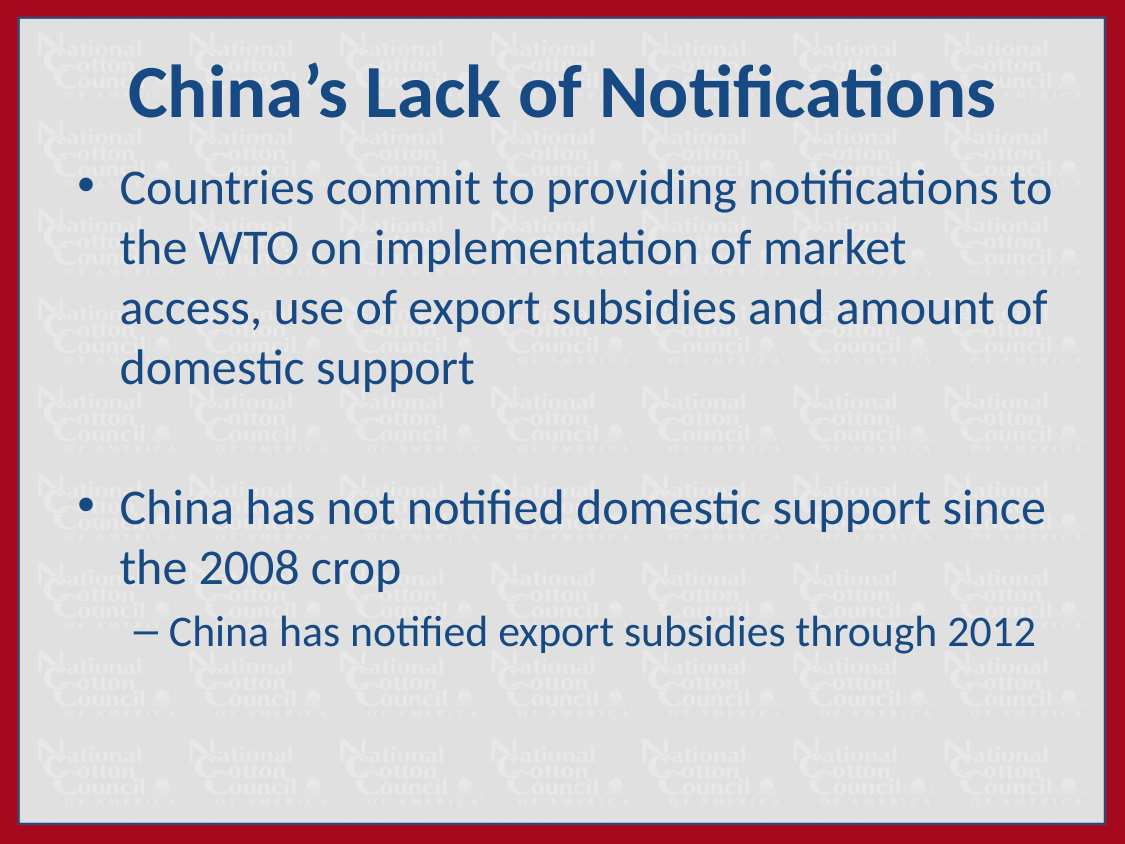

# China’s Lack of Notifications
Countries commit to providing notifications to the WTO on implementation of market access, use of export subsidies and amount of domestic support

China has not notified domestic support since the 2008 crop
China has notified export subsidies through 2012